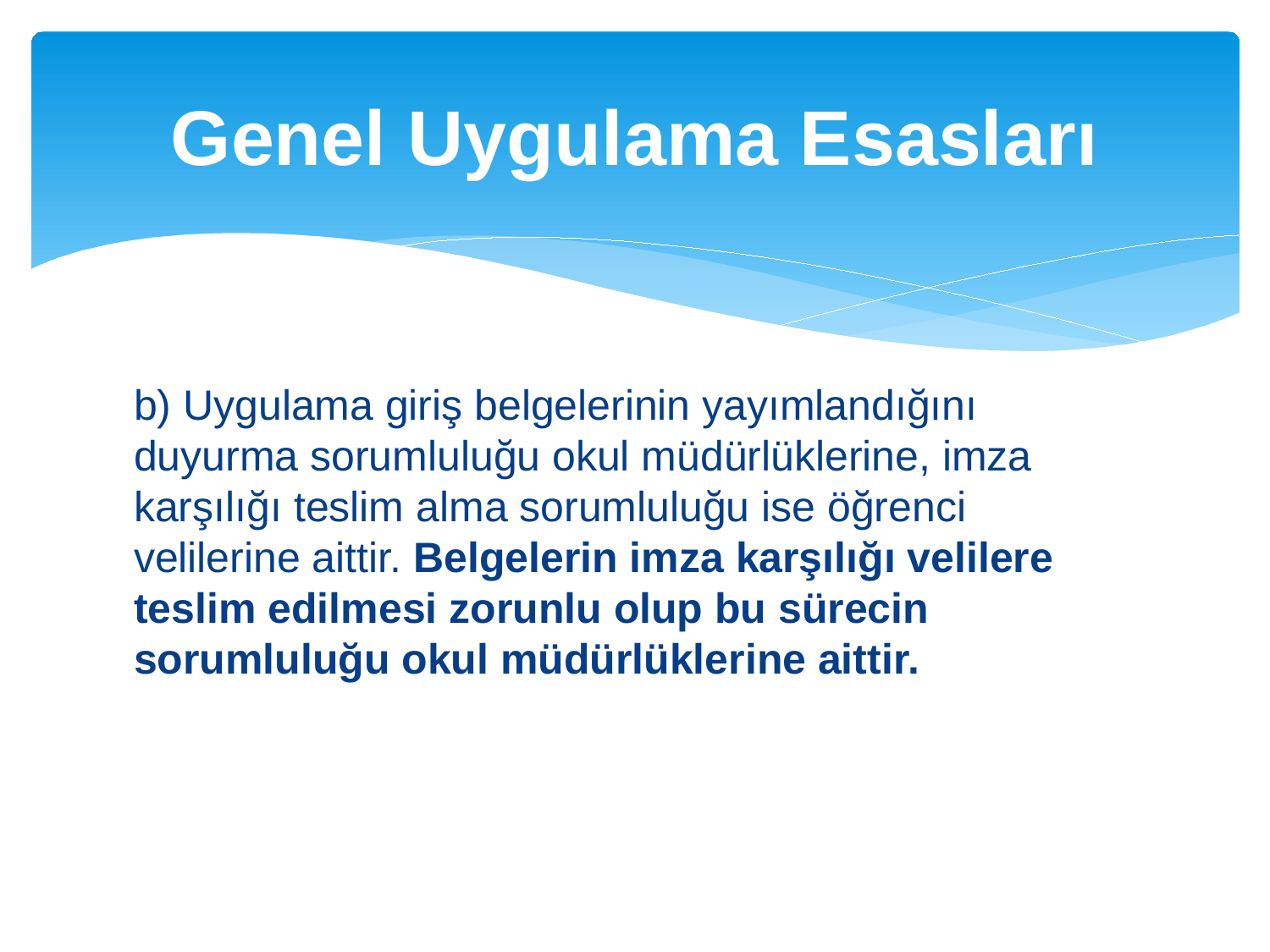

# Genel Uygulama Esasları
b) Uygulama giriş belgelerinin yayımlandığını duyurma sorumluluğu okul müdürlüklerine, imza karşılığı teslim alma sorumluluğu ise öğrenci velilerine aittir. Belgelerin imza karşılığı velilere teslim edilmesi zorunlu olup bu sürecin sorumluluğu okul müdürlüklerine aittir.